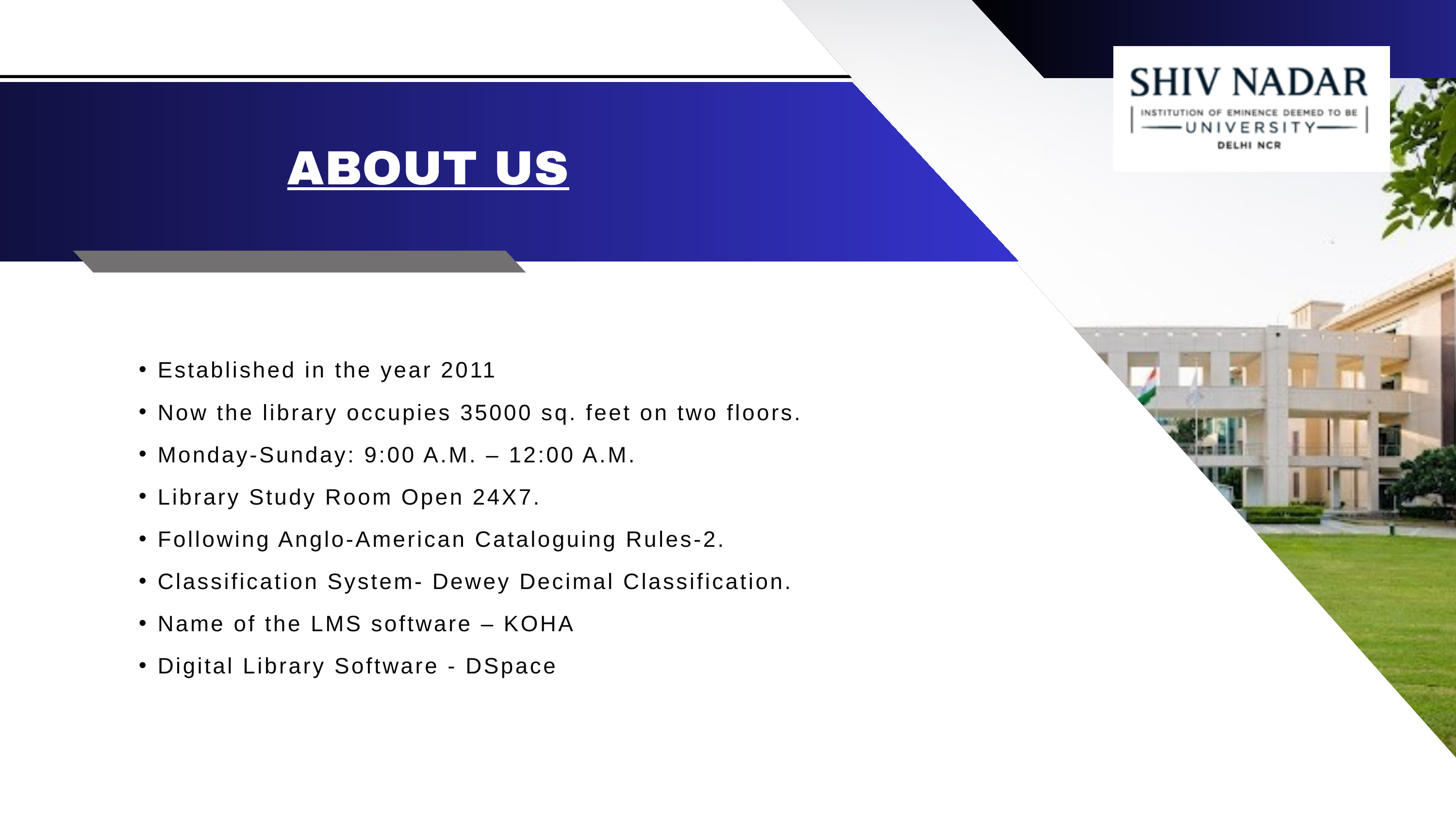

ABOUT US

Established in the year 2011
Now the library occupies 35000 sq. feet on two floors.
Monday-Sunday: 9:00 A.M. – 12:00 A.M.
Library Study Room Open 24X7.
Following Anglo-American Cataloguing Rules-2.
Classification System- Dewey Decimal Classification.
Name of the LMS software – KOHA
Digital Library Software - DSpace